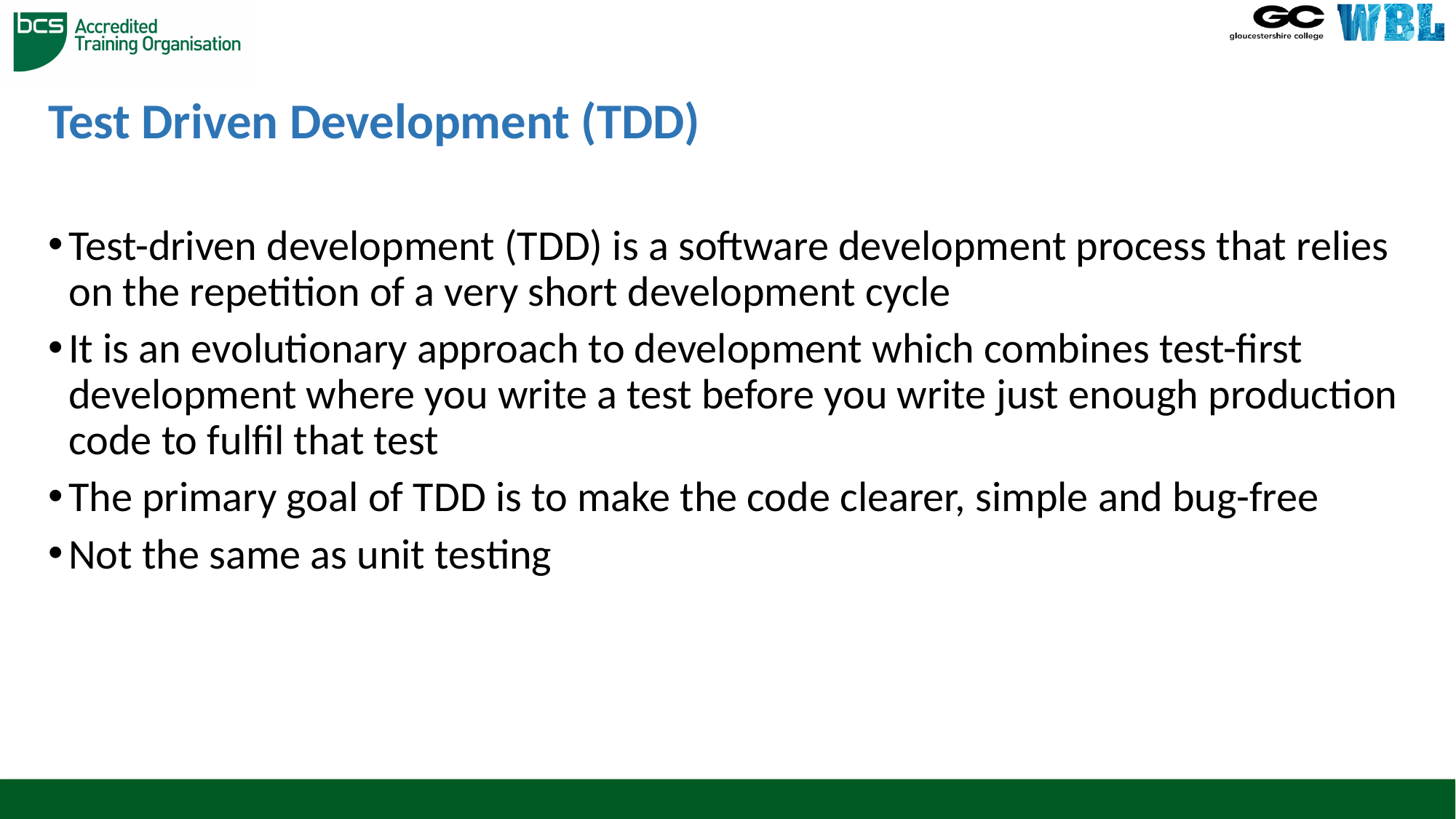

# Test Driven Development (TDD)
Test-driven development (TDD) is a software development process that relies on the repetition of a very short development cycle
It is an evolutionary approach to development which combines test-first development where you write a test before you write just enough production code to fulfil that test
The primary goal of TDD is to make the code clearer, simple and bug-free
Not the same as unit testing